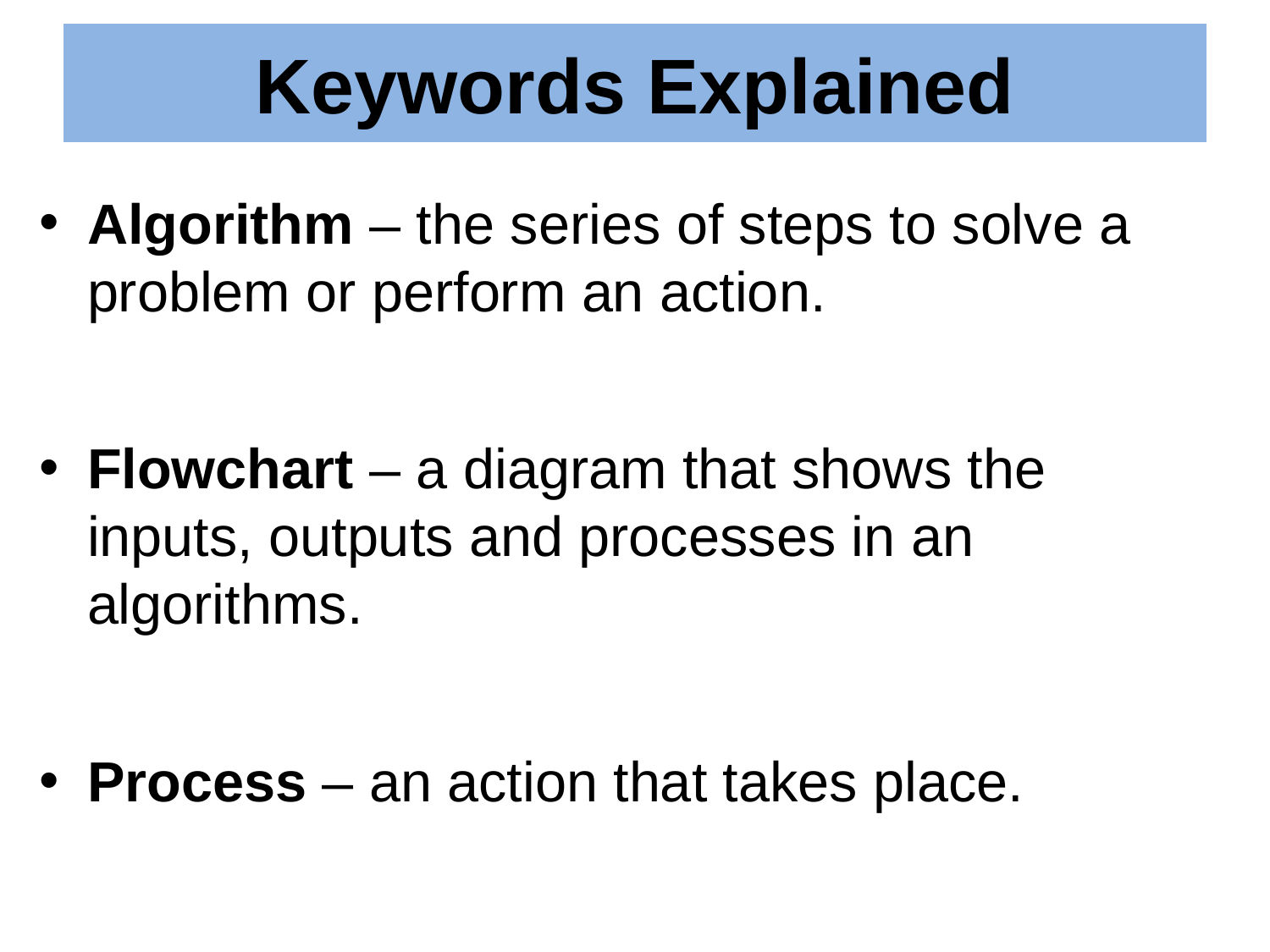

# Keywords Explained
Algorithm – the series of steps to solve a problem or perform an action.

Flowchart – a diagram that shows the inputs, outputs and processes in an algorithms.

Process – an action that takes place.